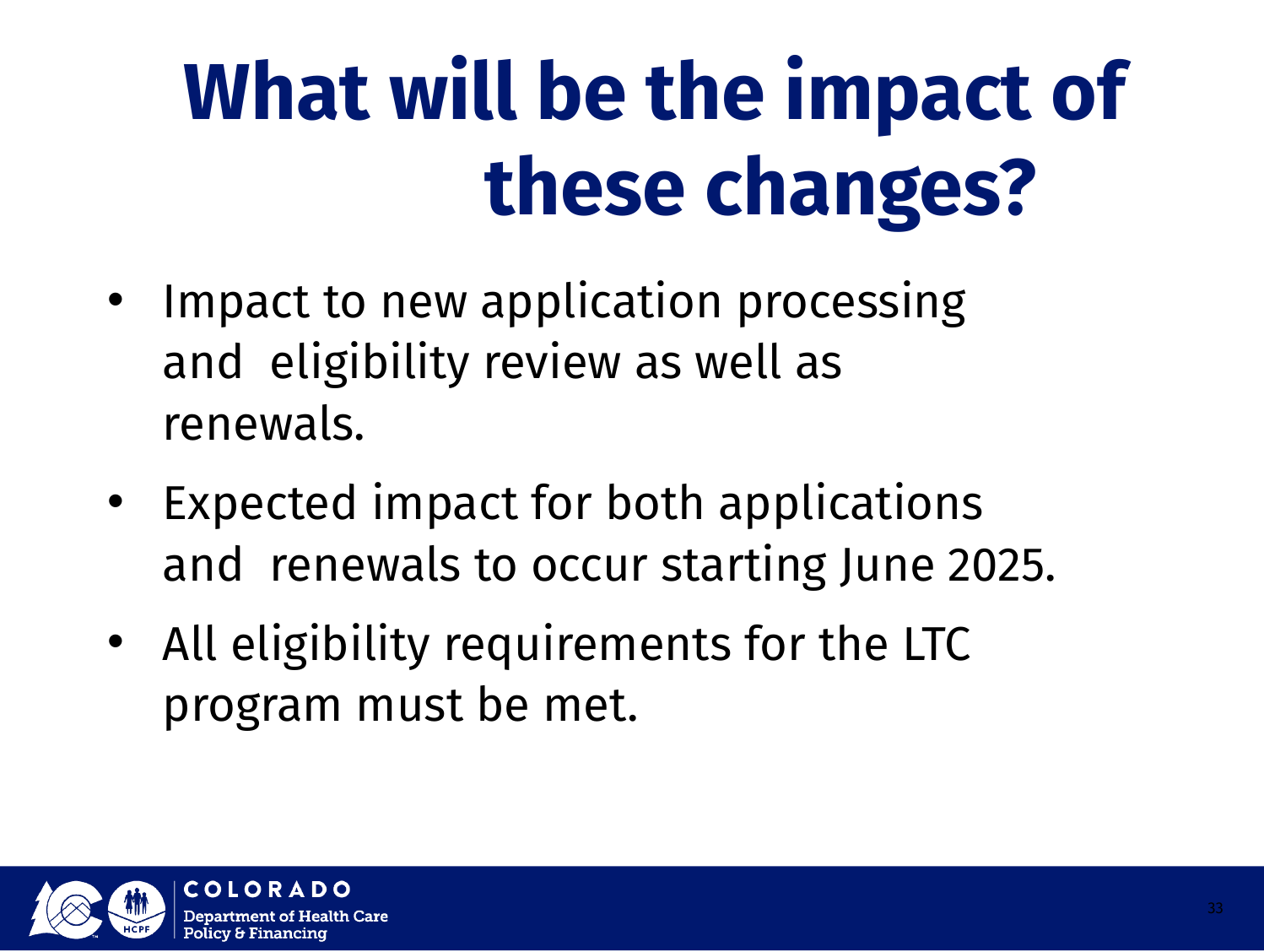

# What will be the impact of these changes?
Impact to new application processing and  eligibility review as well as renewals.
Expected impact for both applications and  renewals to occur starting June 2025.
All eligibility requirements for the LTC  program must be met.
33